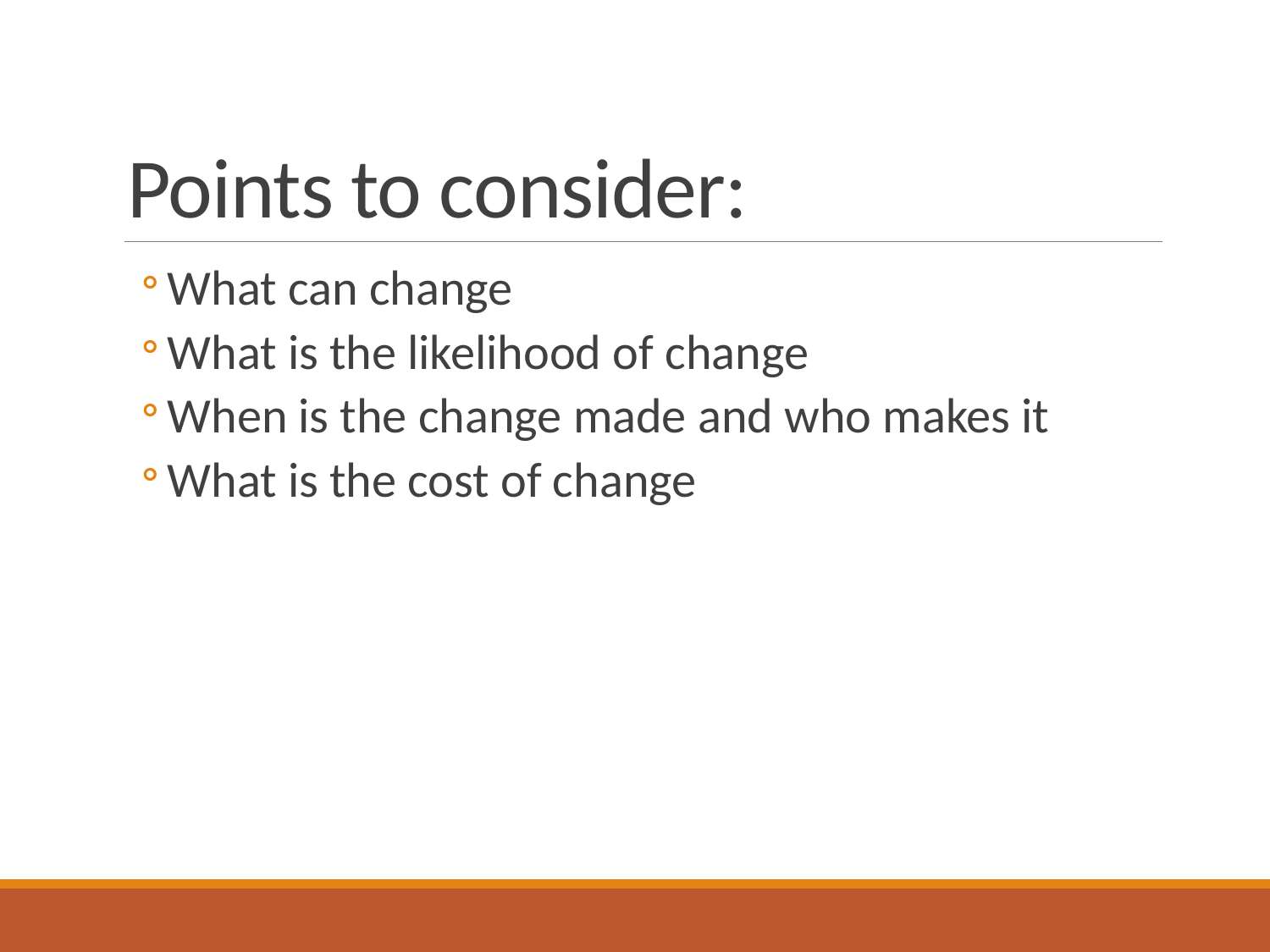

# Points to consider:
What can change
What is the likelihood of change
When is the change made and who makes it
What is the cost of change